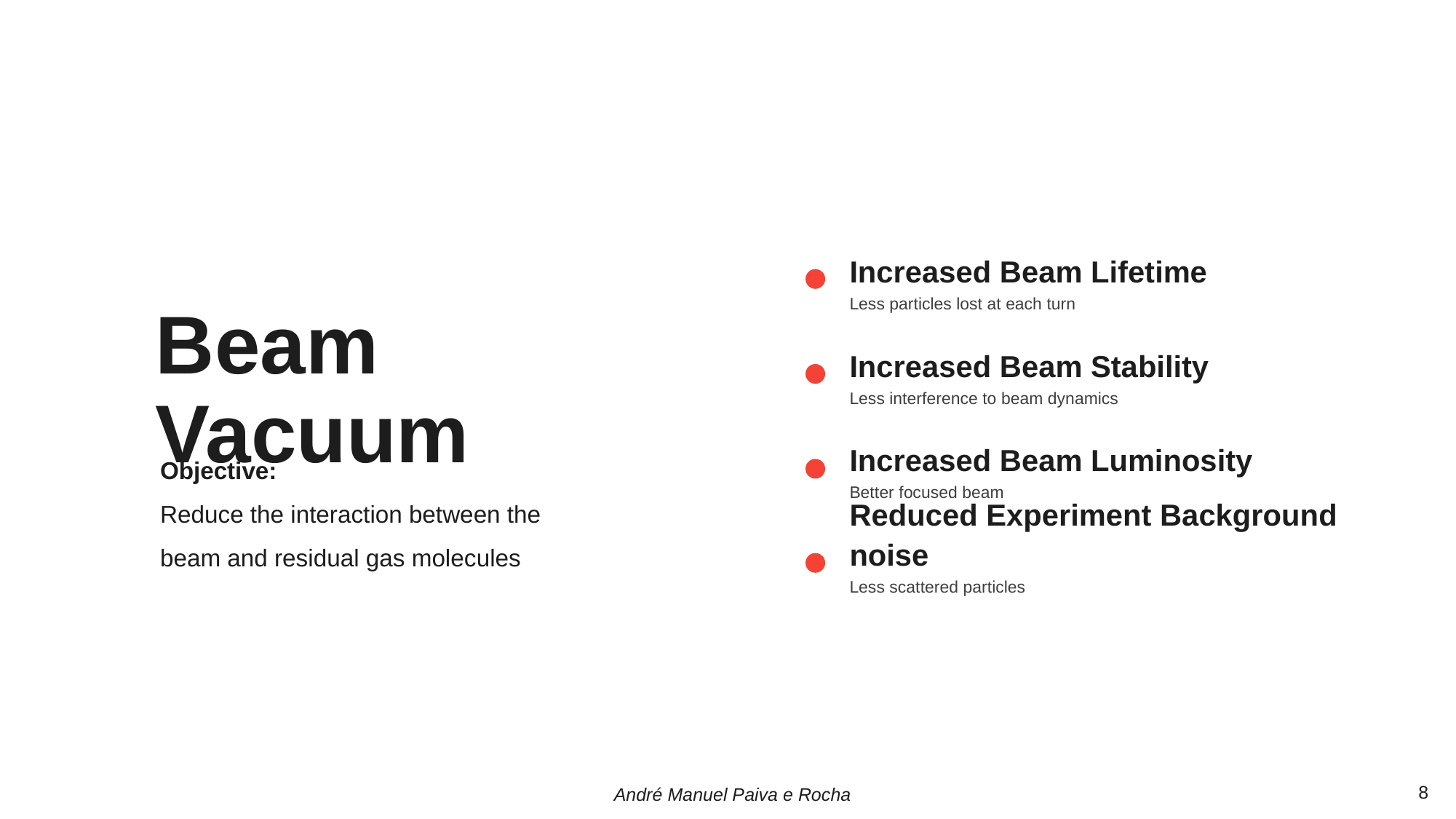

Increased Beam Lifetime

Less particles lost at each turn
Beam Vacuum
Increased Beam Stability

Less interference to beam dynamics
Increased Beam Luminosity
Objective:
Reduce the interaction between the beam and residual gas molecules

Better focused beam
Reduced Experiment Background noise

Less scattered particles